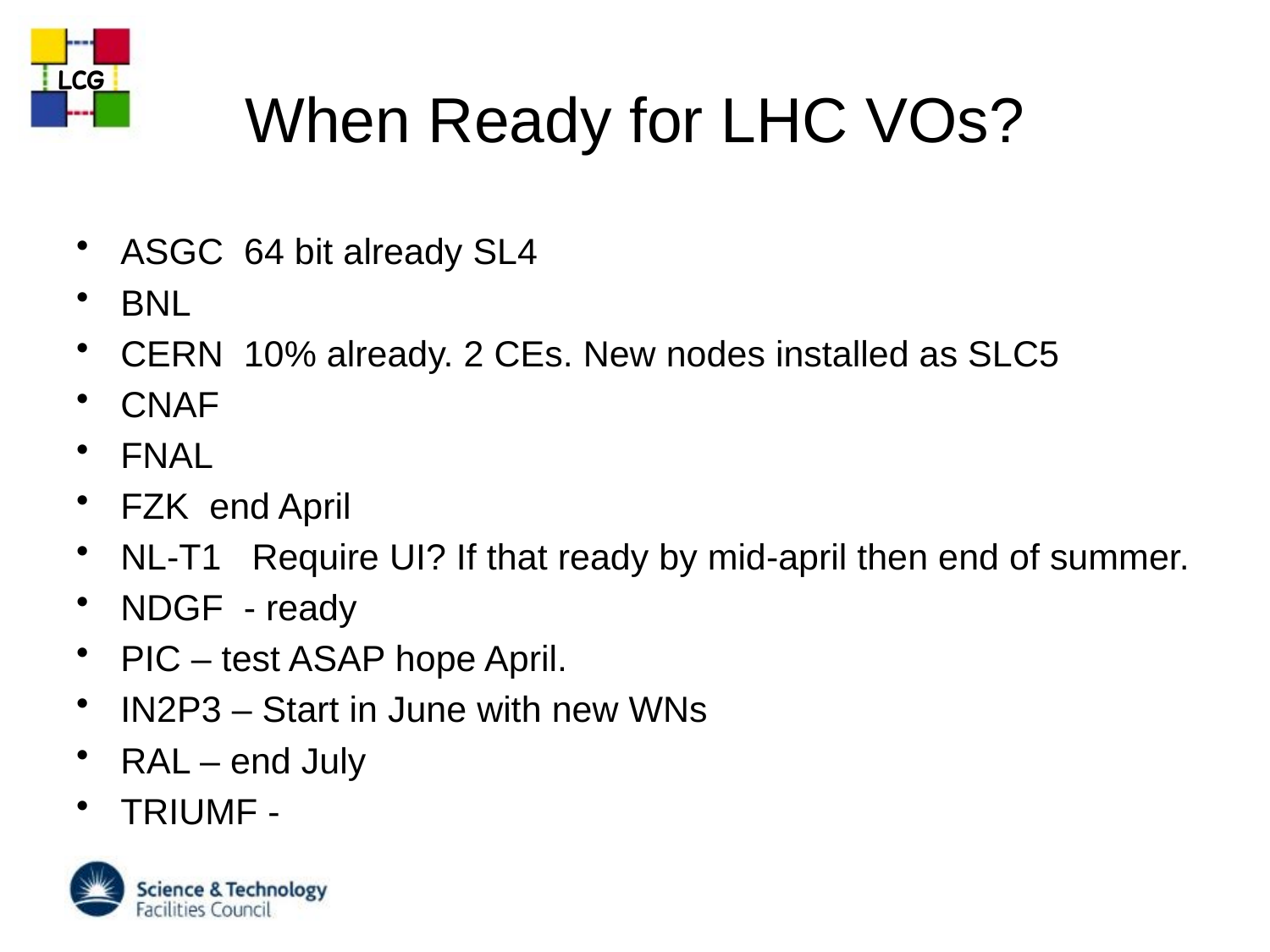

# When Ready for LHC VOs?
ASGC  64 bit already SL4
BNL
CERN  10% already. 2 CEs. New nodes installed as SLC5
CNAF
FNAL
FZK  end April
NL-T1   Require UI? If that ready by mid-april then end of summer.
NDGF  - ready
PIC – test ASAP hope April.
IN2P3 – Start in June with new WNs
RAL – end July
TRIUMF -